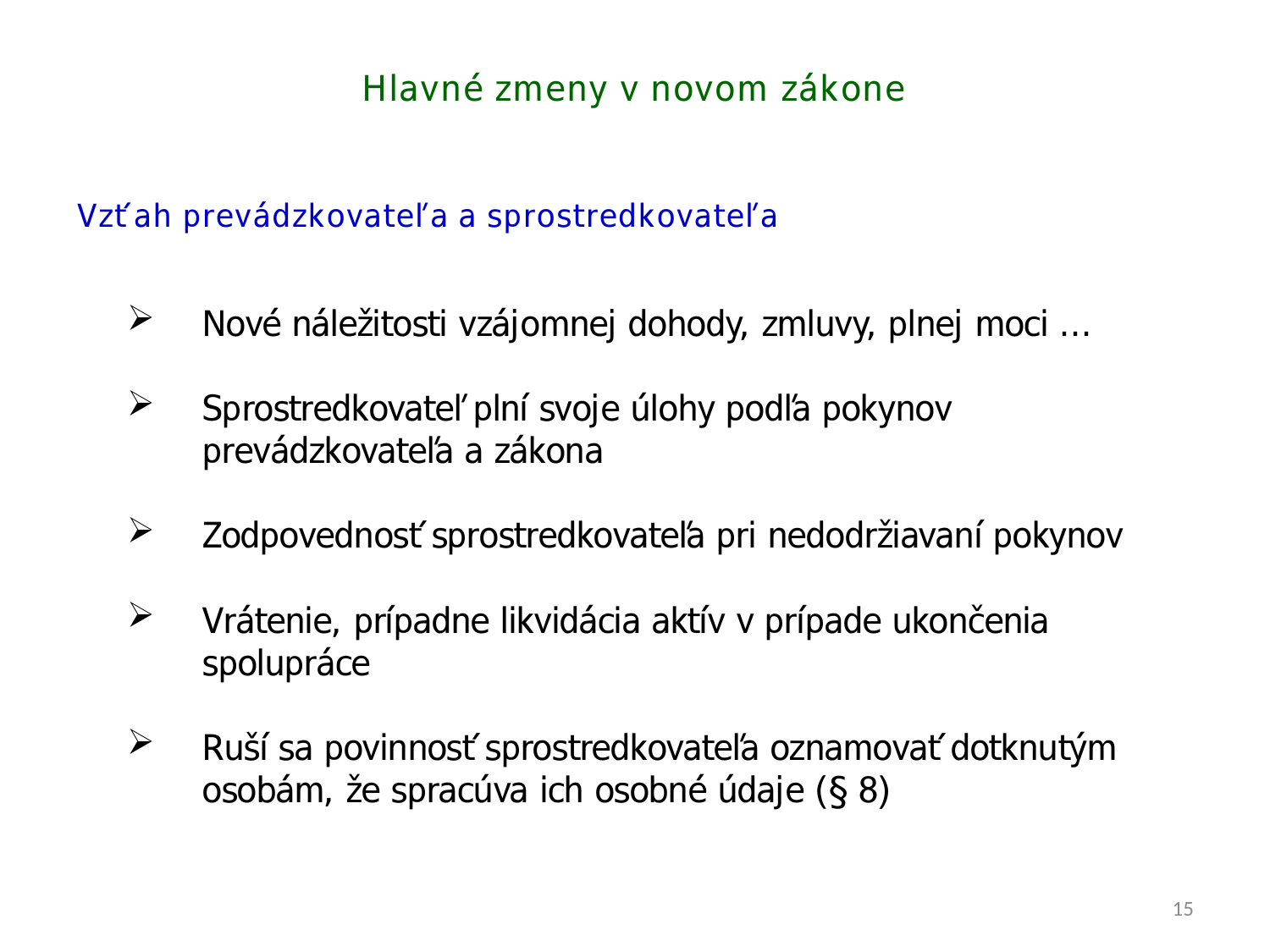

# Hlavné zmeny v novom zákone
Vzťah prevádzkovateľa a sprostredkovateľa

Nové náležitosti vzájomnej dohody, zmluvy, plnej moci ...

Sprostredkovateľ plní svoje úlohy podľa pokynov prevádzkovateľa a zákona

Zodpovednosť sprostredkovateľa pri nedodržiavaní pokynov

Vrátenie, prípadne likvidácia aktív v prípade ukončenia spolupráce

Ruší sa povinnosť sprostredkovateľa oznamovať dotknutým osobám, že spracúva ich osobné údaje (§ 8)
15